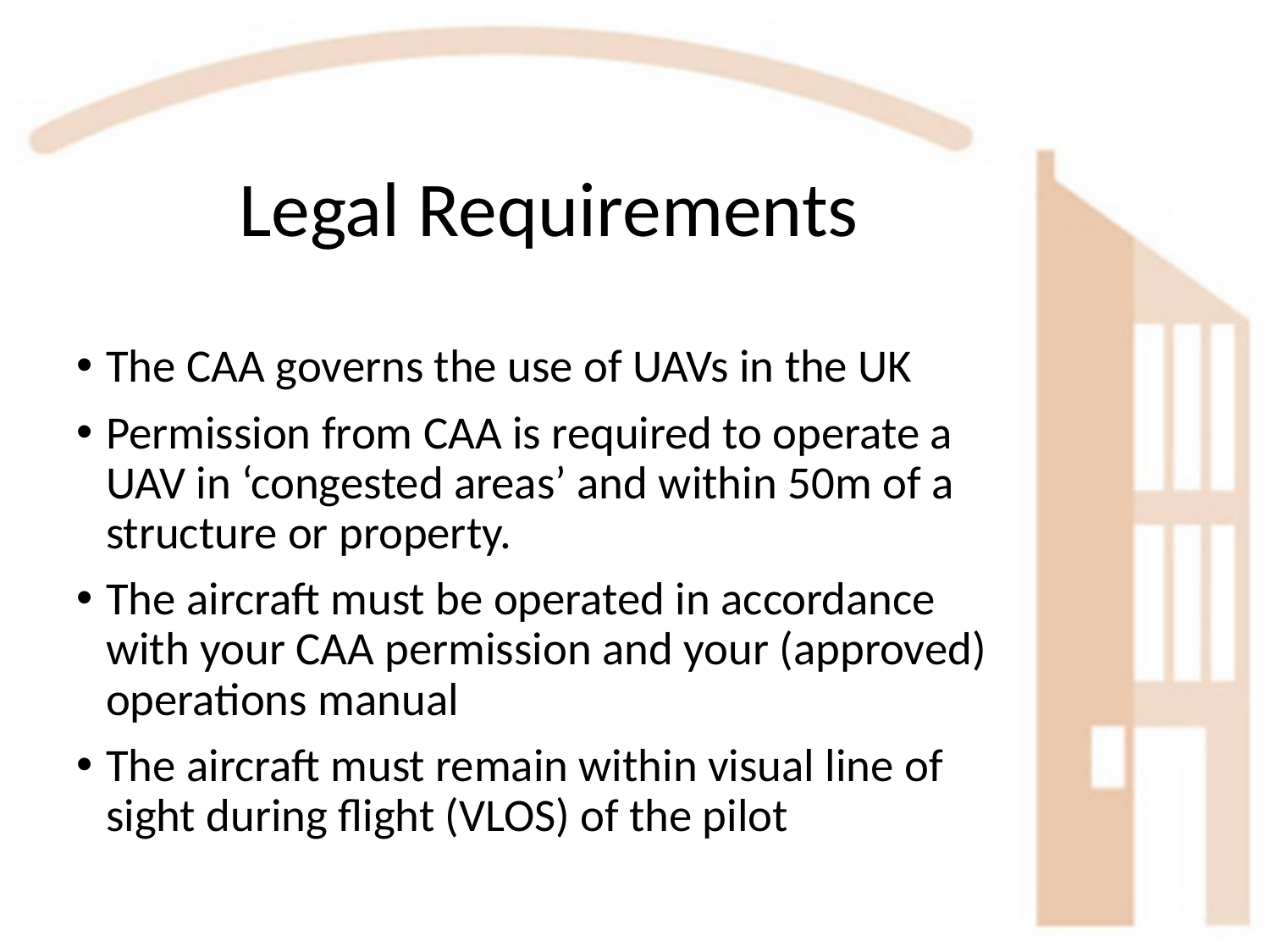

# Legal Requirements
The CAA governs the use of UAVs in the UK
Permission from CAA is required to operate a UAV in ‘congested areas’ and within 50m of a structure or property.
The aircraft must be operated in accordance with your CAA permission and your (approved) operations manual
The aircraft must remain within visual line of sight during flight (VLOS) of the pilot